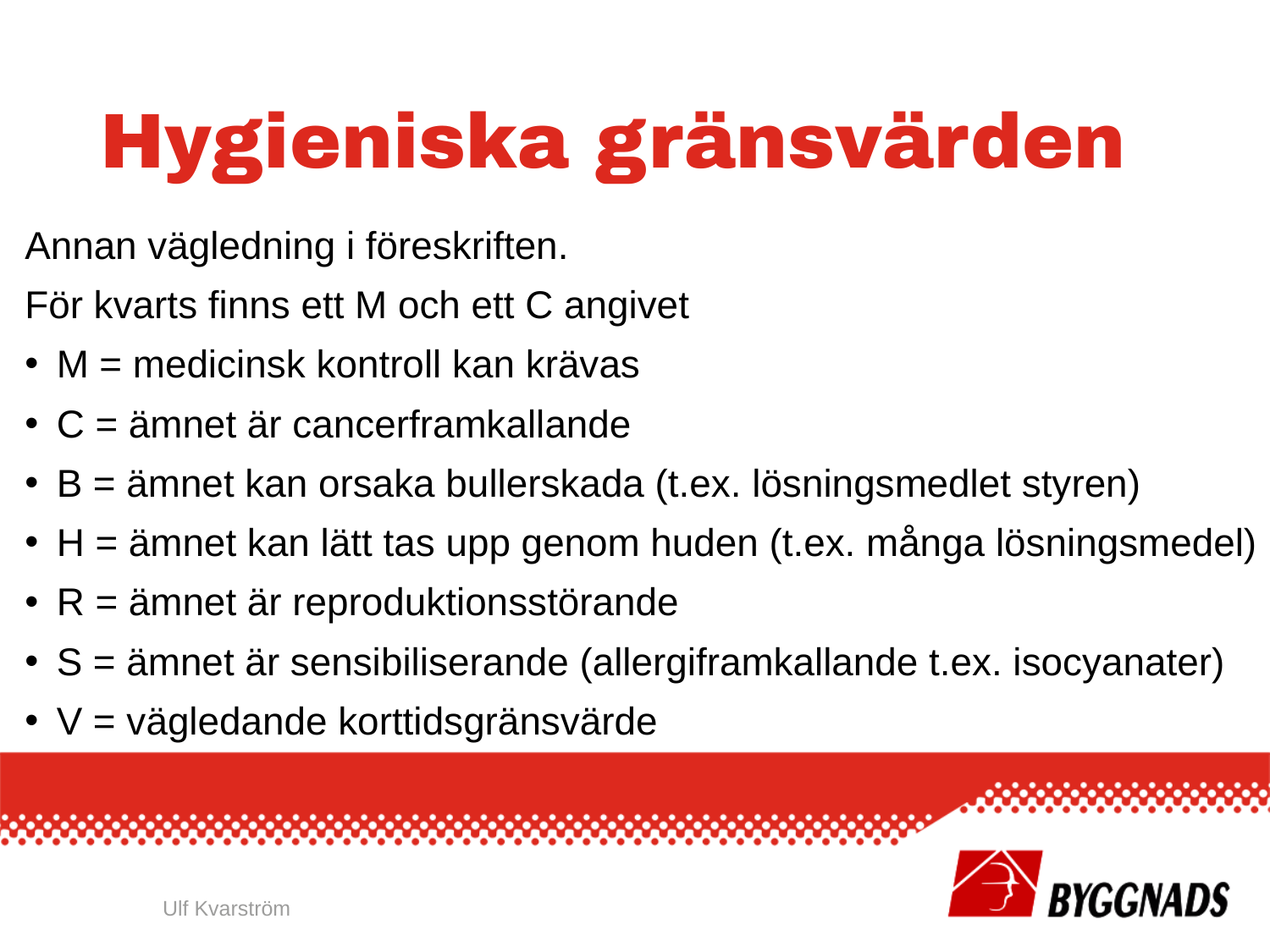

# Hygieniska gränsvärden
Annan vägledning i föreskriften.
För kvarts finns ett M och ett C angivet
M = medicinsk kontroll kan krävas
C = ämnet är cancerframkallande
B = ämnet kan orsaka bullerskada (t.ex. lösningsmedlet styren)
H = ämnet kan lätt tas upp genom huden (t.ex. många lösningsmedel)
R = ämnet är reproduktionsstörande
S = ämnet är sensibiliserande (allergiframkallande t.ex. isocyanater)
V = vägledande korttidsgränsvärde

Ulf Kvarström